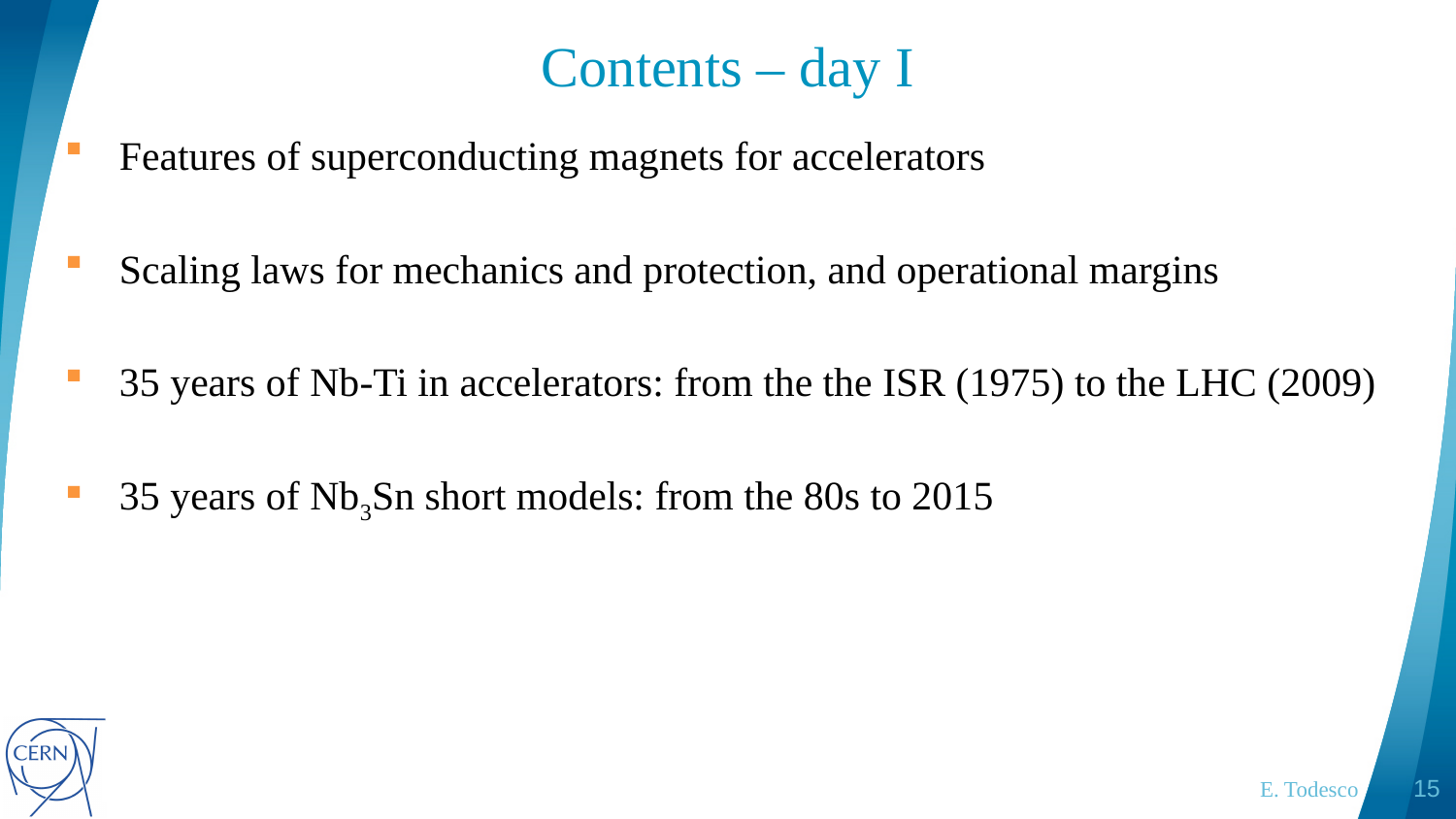

# Contents – day I
Features of superconducting magnets for accelerators

Scaling laws for mechanics and protection, and operational margins

35 years of Nb-Ti in accelerators: from the the ISR (1975) to the LHC (2009)

35 years of Nb3Sn short models: from the 80s to 2015

E. Todesco
15